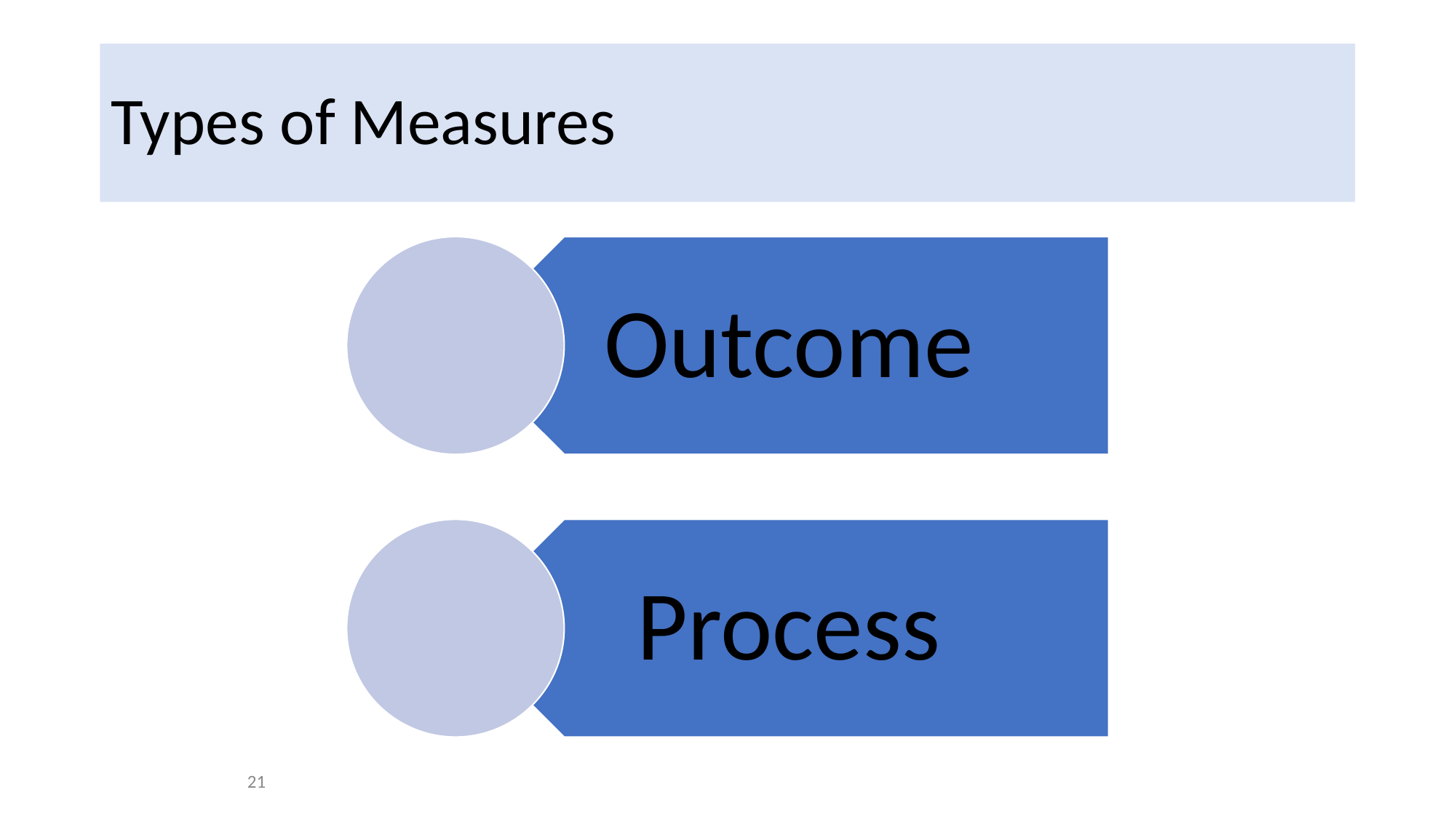

# Types of Measures
Outcome
Process
21